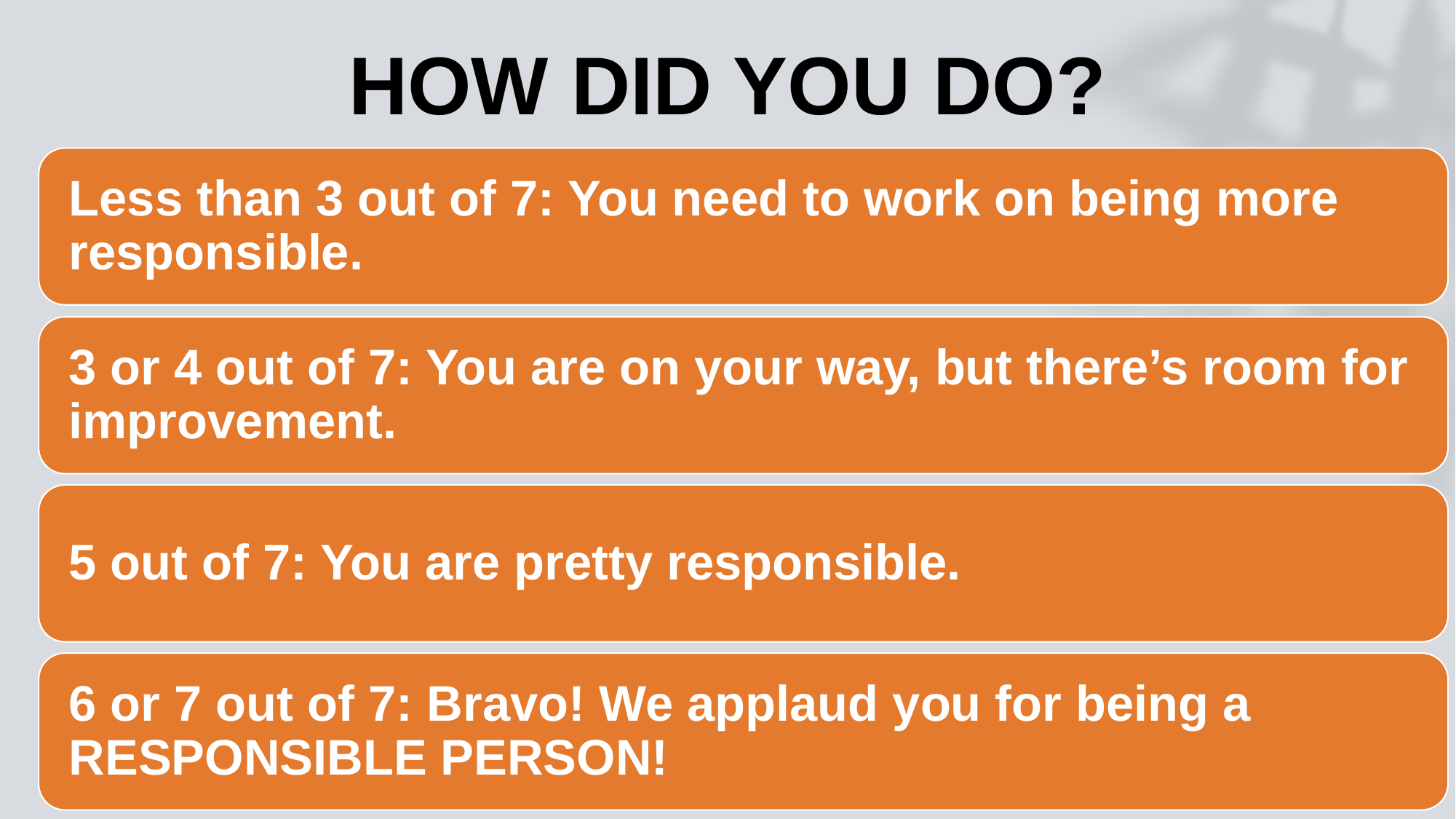

# HOW DID YOU DO?
Less than 3 out of 7: You need to work on being more responsible.
3 or 4 out of 7: You are on your way, but there’s room for improvement.
5 out of 7: You are pretty responsible.
6 or 7 out of 7: Bravo! We applaud you for being a RESPONSIBLE PERSON!